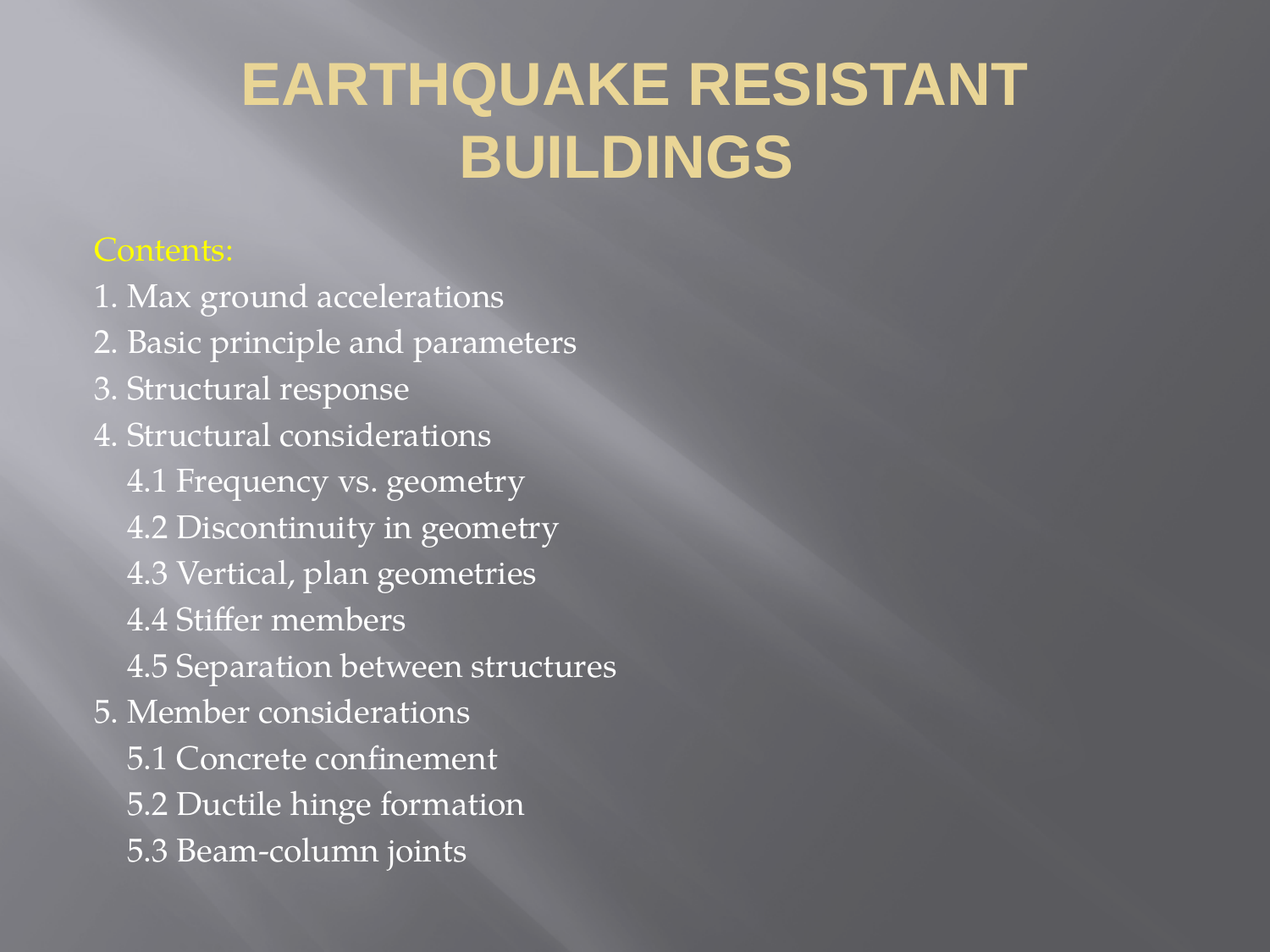

# Earthquake resistant buildings
Contents:
1. Max ground accelerations
2. Basic principle and parameters
3. Structural response
4. Structural considerations
    4.1 Frequency vs. geometry
    4.2 Discontinuity in geometry
    4.3 Vertical, plan geometries
    4.4 Stiffer members
    4.5 Separation between structures
5. Member considerations
    5.1 Concrete confinement
    5.2 Ductile hinge formation
    5.3 Beam-column joints